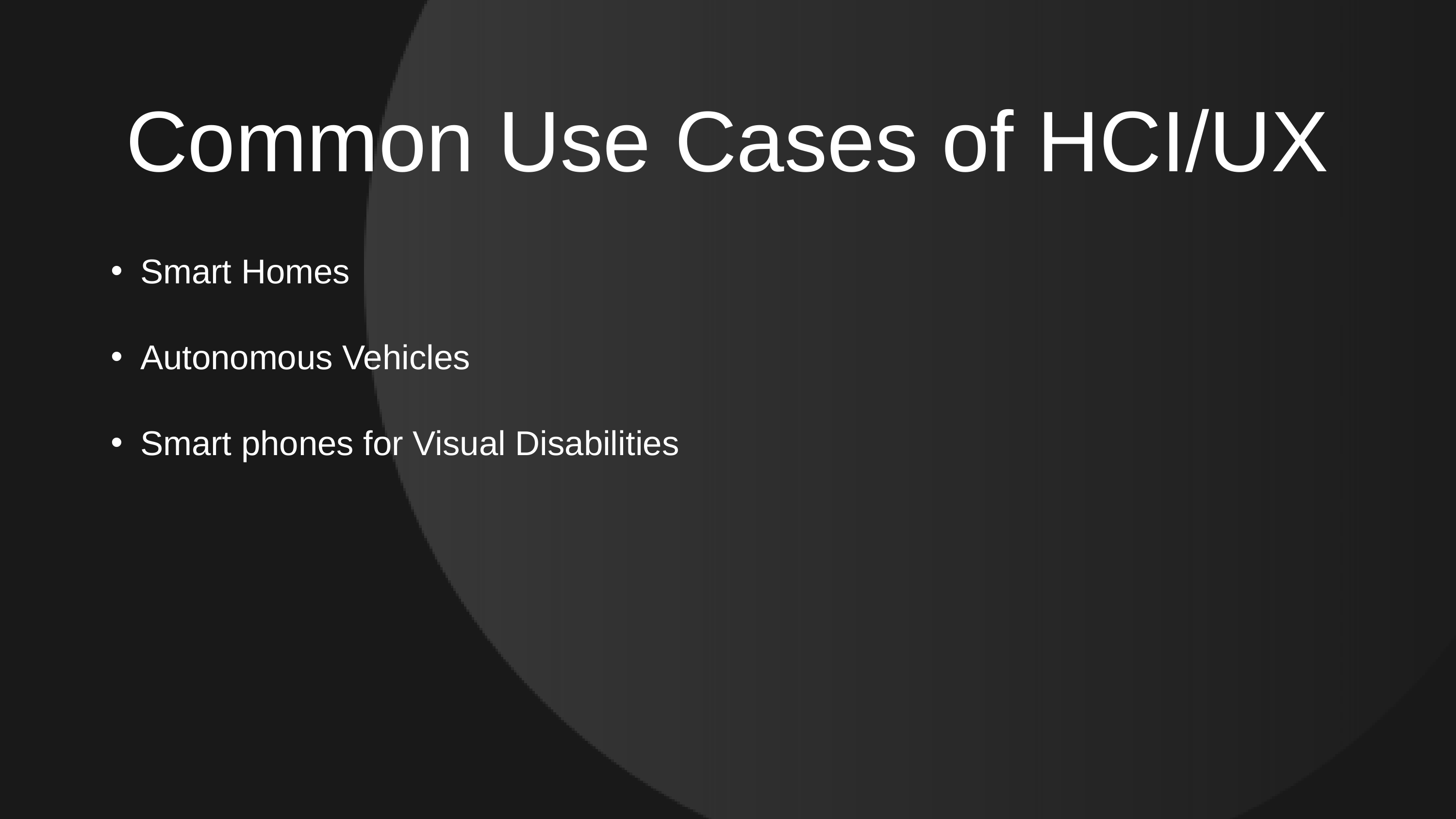

Common Use Cases of HCI/UX
Smart Homes
Autonomous Vehicles
Smart phones for Visual Disabilities